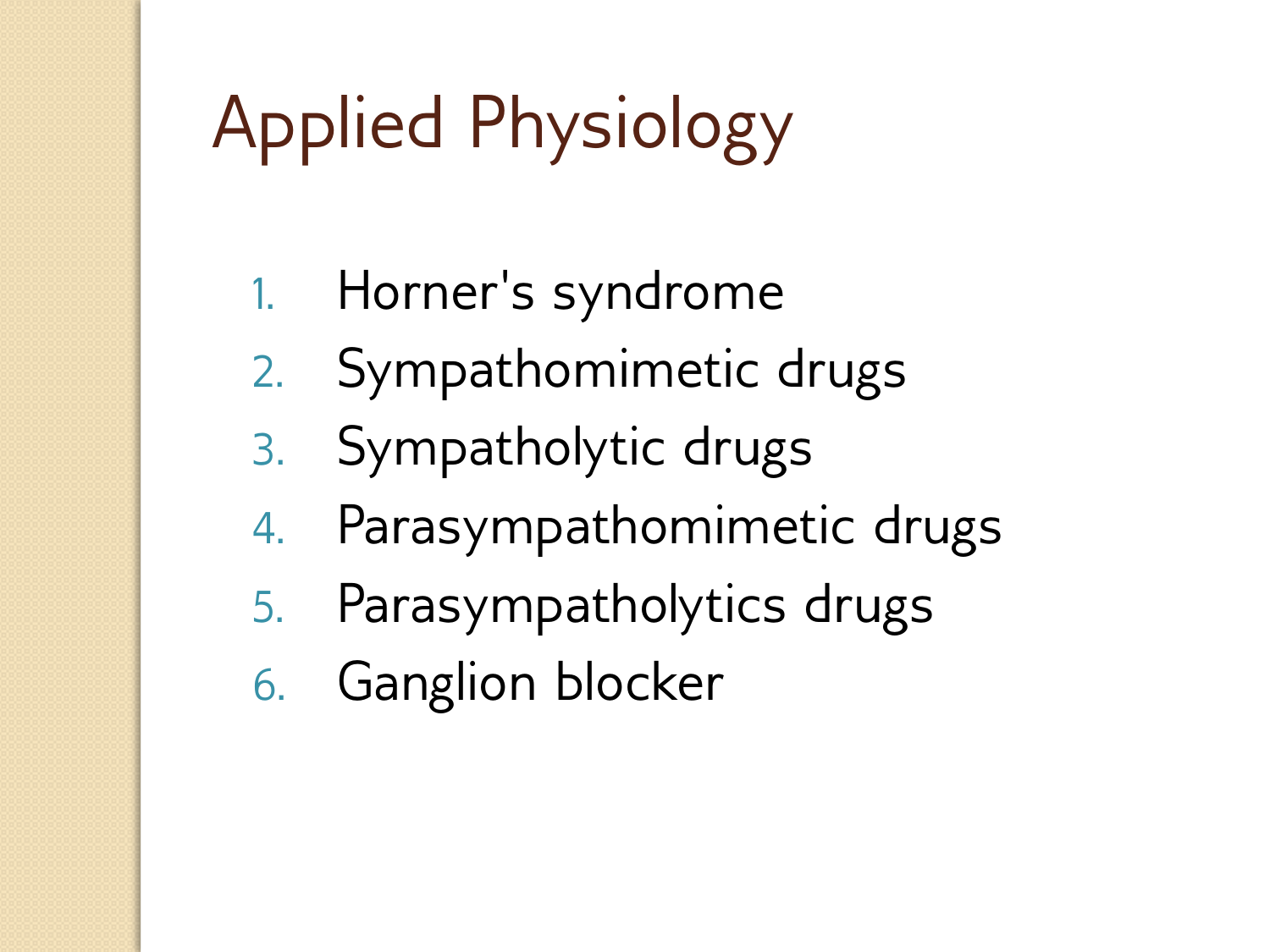

Applied Physiology
Horner's syndrome
Sympathomimetic drugs
Sympatholytic drugs
Parasympathomimetic drugs
Parasympatholytics drugs
Ganglion blocker